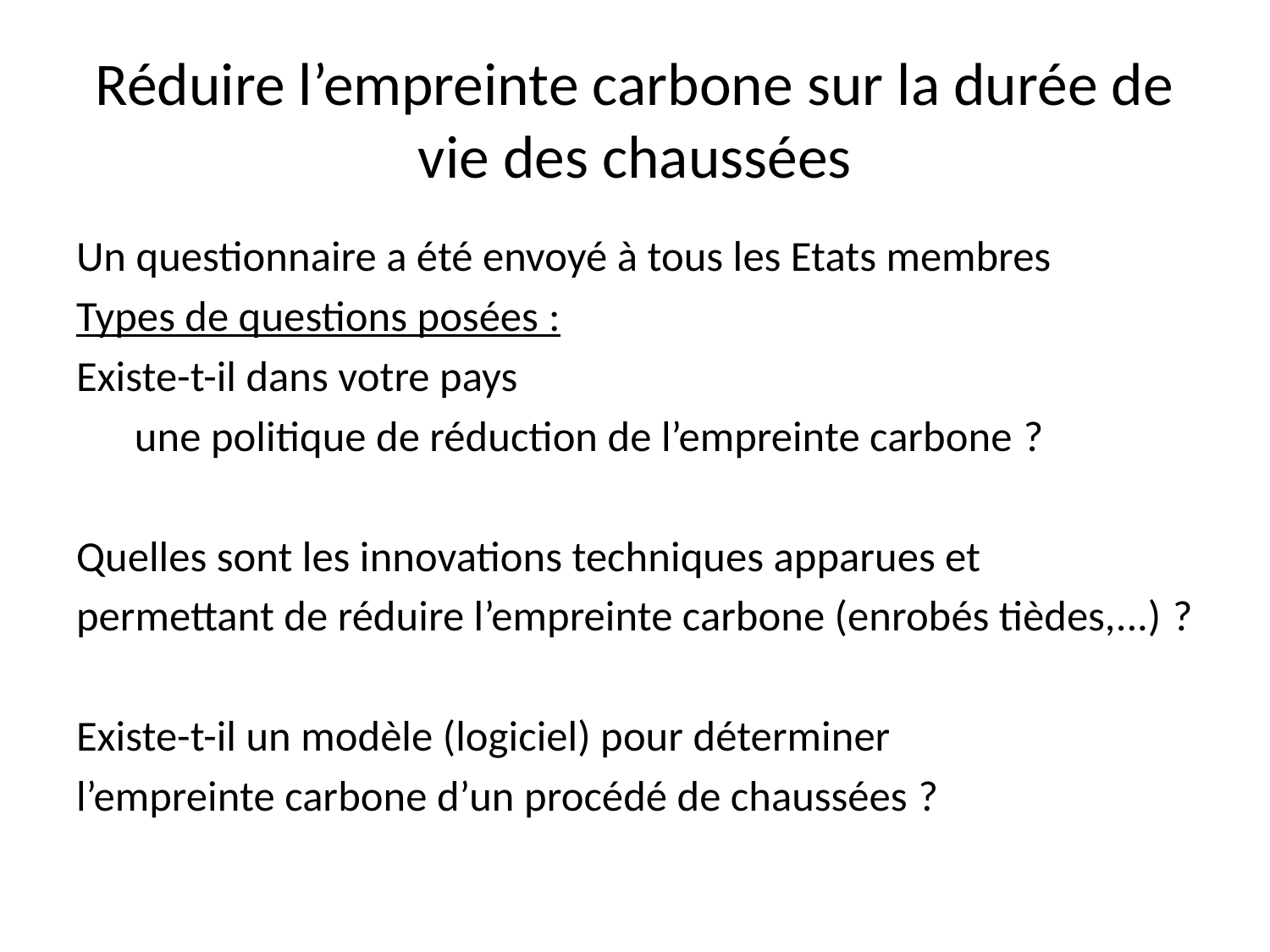

# Réduire l’empreinte carbone sur la durée de vie des chaussées
Un questionnaire a été envoyé à tous les Etats membres
Types de questions posées :
Existe-t-il dans votre pays
      une politique de réduction de l’empreinte carbone ?

Quelles sont les innovations techniques apparues et
permettant de réduire l’empreinte carbone (enrobés tièdes,...) ?

Existe-t-il un modèle (logiciel) pour déterminer
l’empreinte carbone d’un procédé de chaussées ?